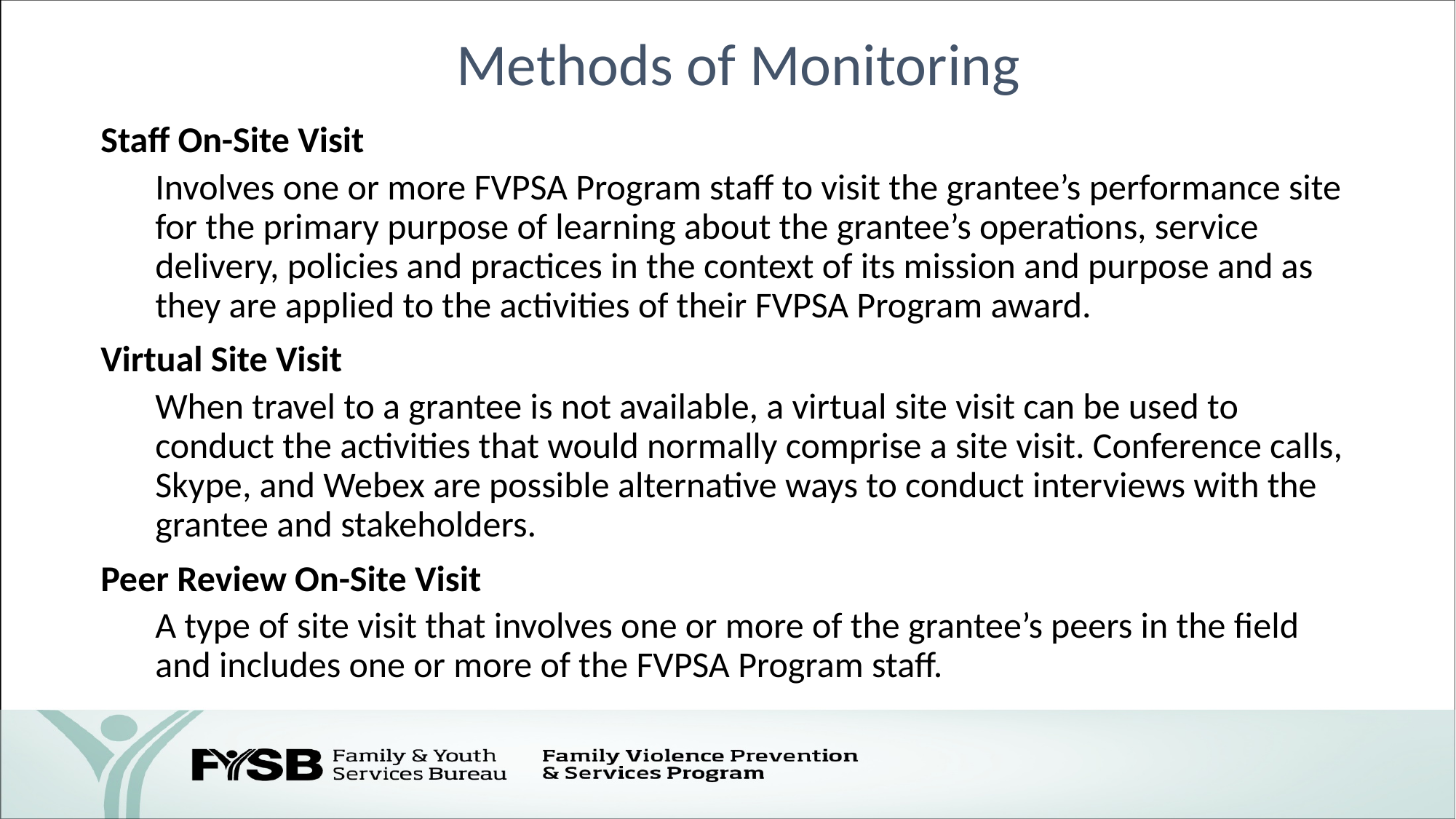

# Methods of Monitoring
Staff On-Site Visit
Involves one or more FVPSA Program staff to visit the grantee’s performance site for the primary purpose of learning about the grantee’s operations, service delivery, policies and practices in the context of its mission and purpose and as they are applied to the activities of their FVPSA Program award.
Virtual Site Visit
When travel to a grantee is not available, a virtual site visit can be used to conduct the activities that would normally comprise a site visit. Conference calls, Skype, and Webex are possible alternative ways to conduct interviews with the grantee and stakeholders.
Peer Review On-Site Visit
A type of site visit that involves one or more of the grantee’s peers in the field and includes one or more of the FVPSA Program staff.